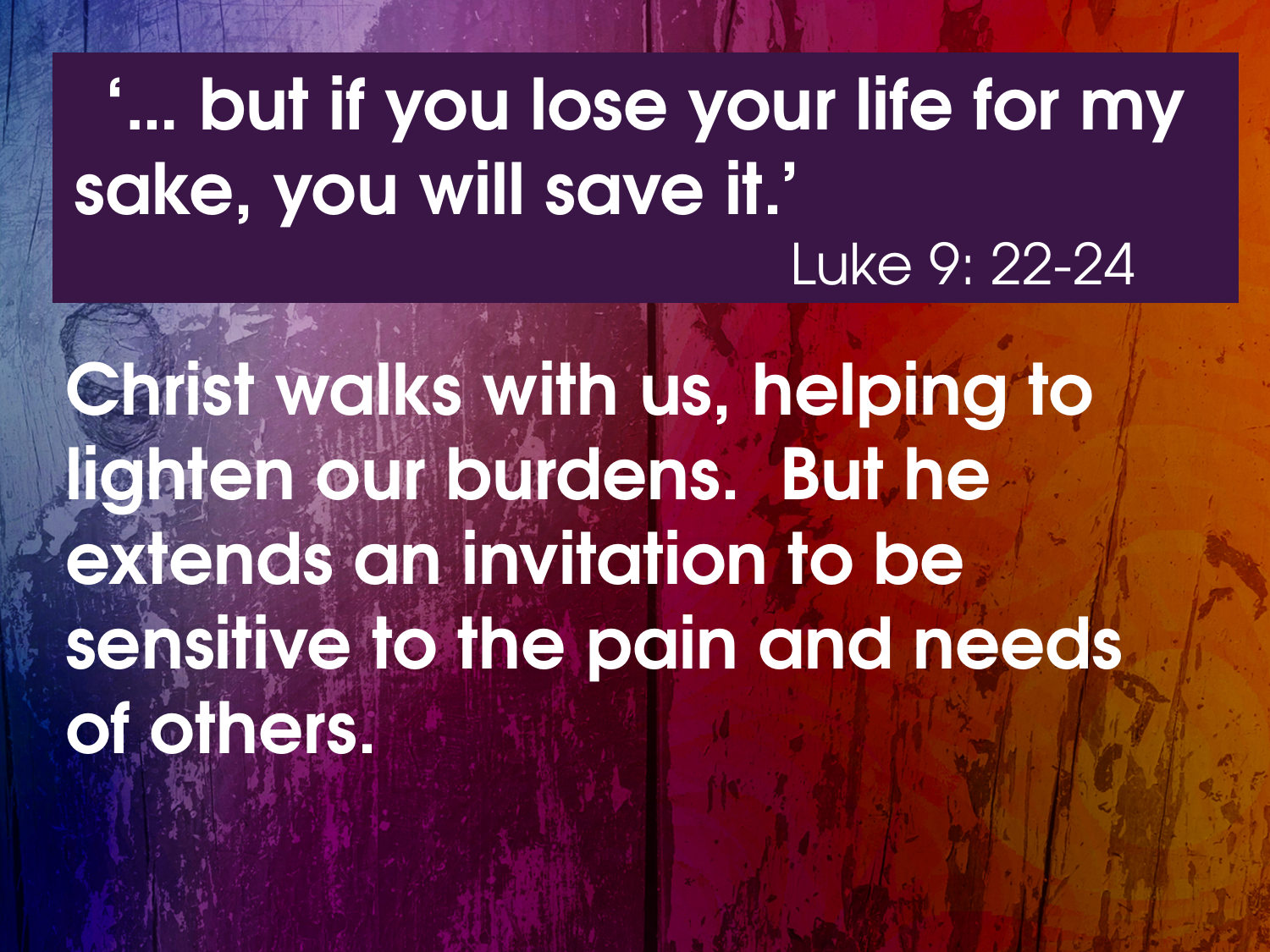

‘… but if you lose your life for my sake, you will save it.’									Luke 9: 22-24
Christ walks with us, helping to lighten our burdens.  But he extends an invitation to be sensitive to the pain and needs
of others.